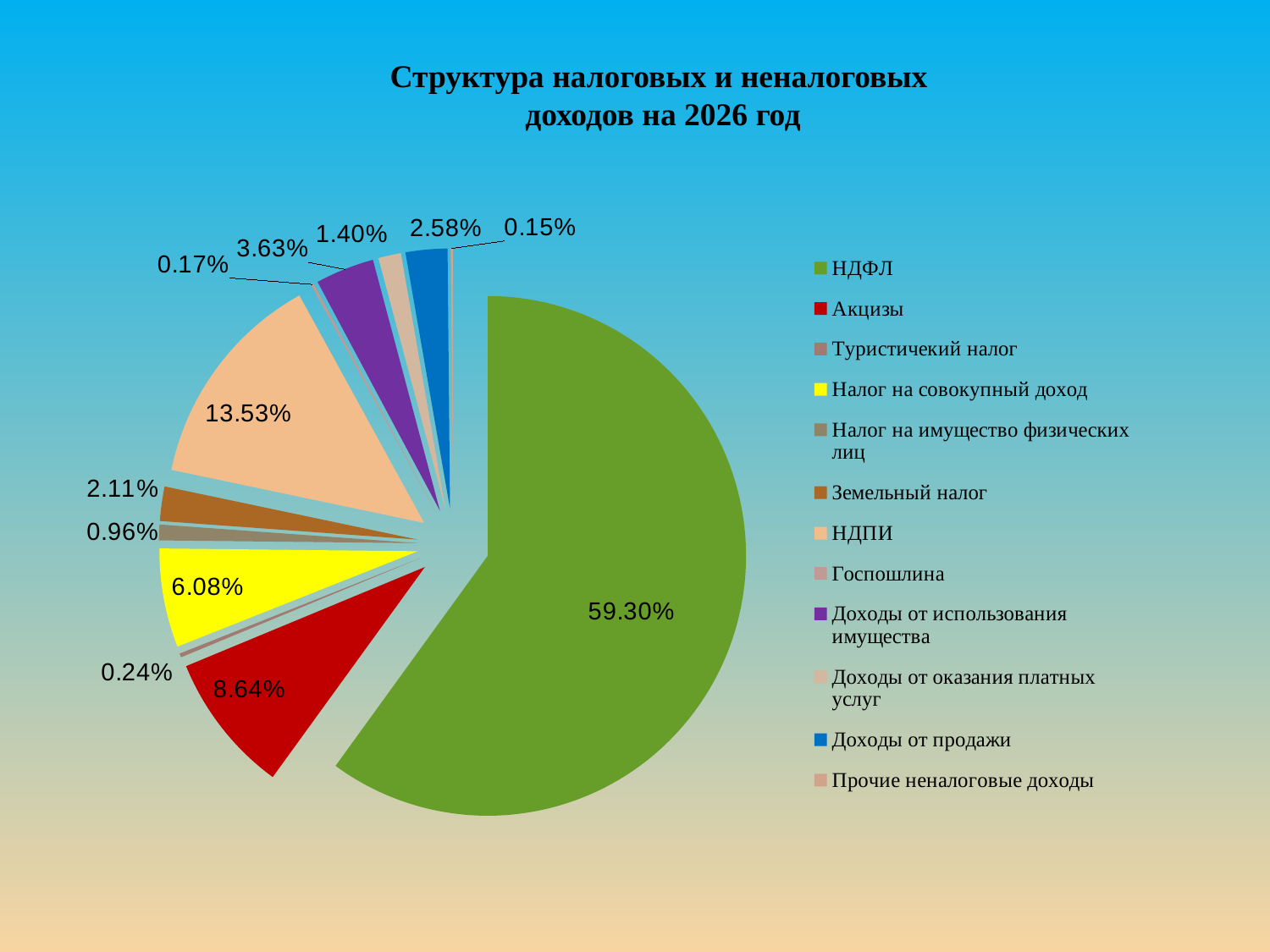

Структура налоговых и неналоговых
доходов на 2026 год

### Chart

| Category | Столбец1 |
|---|---|
| НДФЛ | 0.593 |
| Акцизы | 0.0864 |
| Туристичекий налог | 0.0024 |
| Налог на совокупный доход | 0.0608 |
| Налог на имущество физических лиц | 0.0096 |
| Земельный налог | 0.0211 |
| НДПИ | 0.1353 |
| Госпошлина | 0.0017 |
| Доходы от использования имущества | 0.0363 |
| Доходы от оказания платных услуг  | 0.014 |
| Доходы от продажи | 0.0258 |
| Прочие неналоговые доходы | 0.0015 |